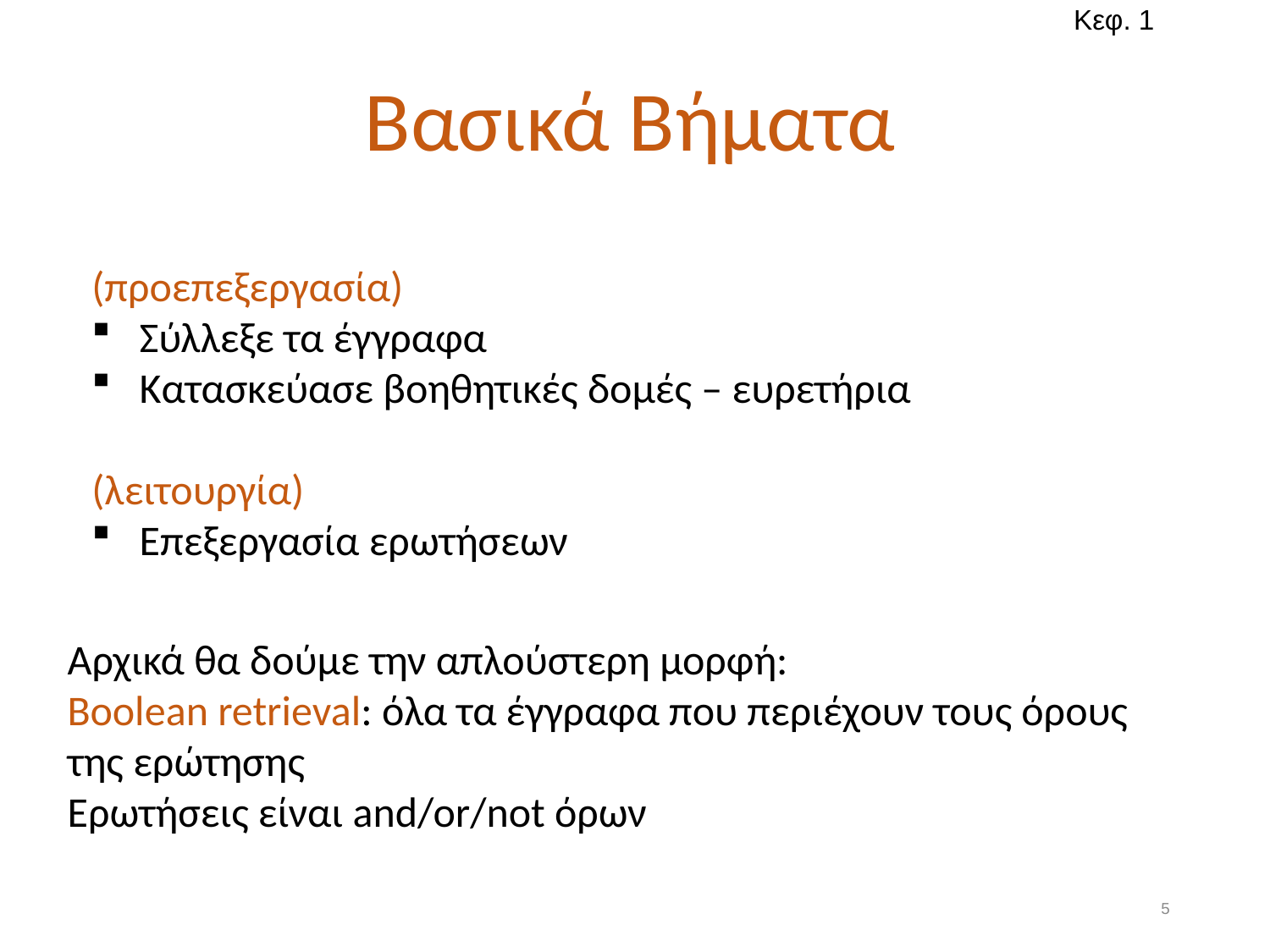

Κεφ. 1
# Βασικά Βήματα
(προεπεξεργασία)
Σύλλεξε τα έγγραφα
Κατασκεύασε βοηθητικές δομές – ευρετήρια

(λειτουργία)
Επεξεργασία ερωτήσεων
Αρχικά θα δούμε την απλούστερη μορφή:
Boolean retrieval: όλα τα έγγραφα που περιέχουν τους όρους της ερώτησης
Ερωτήσεις είναι and/or/not όρων
5